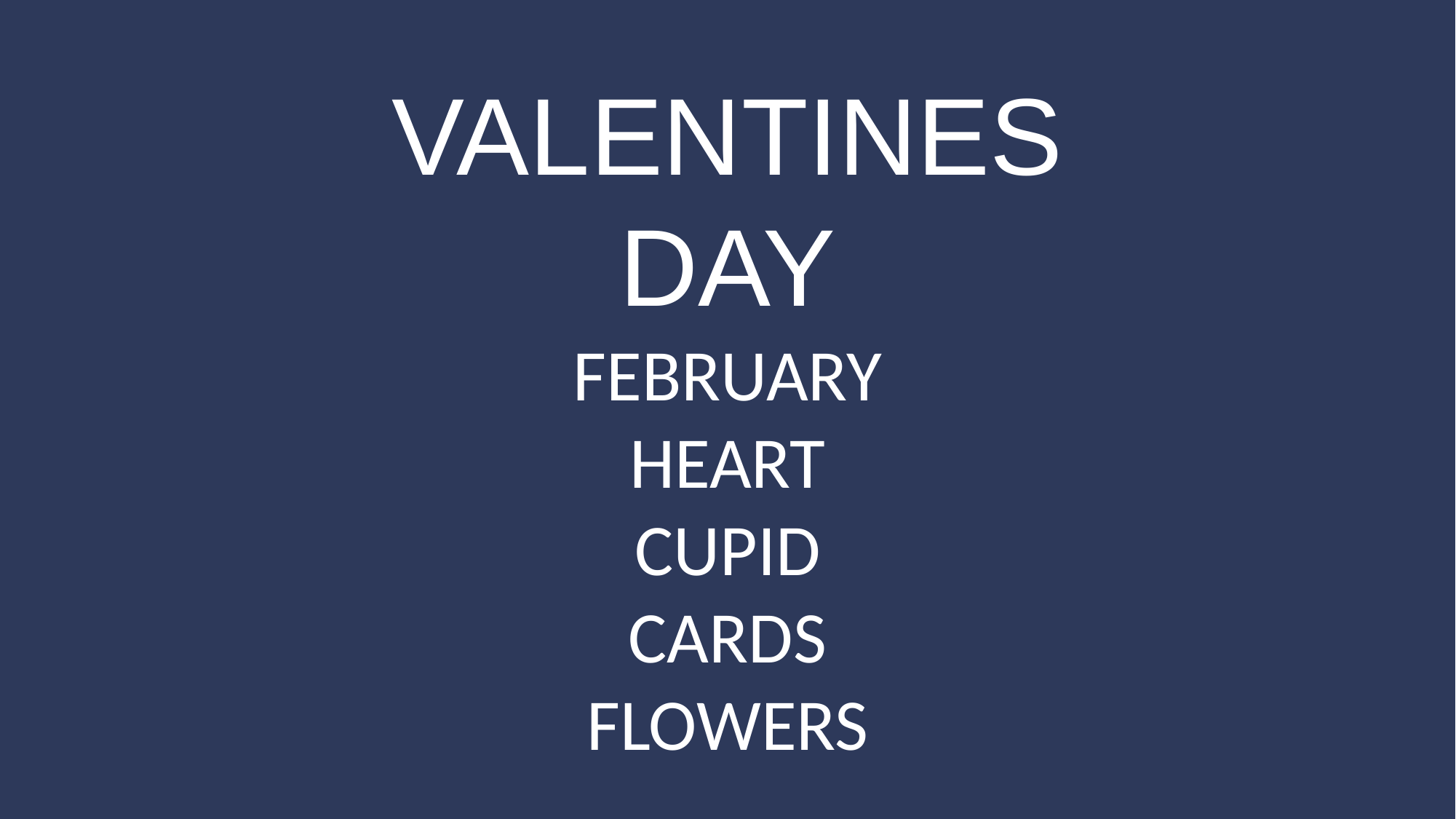

VALENTINES DAY
FEBRUARY
HEART
CUPID
CARDS
FLOWERS